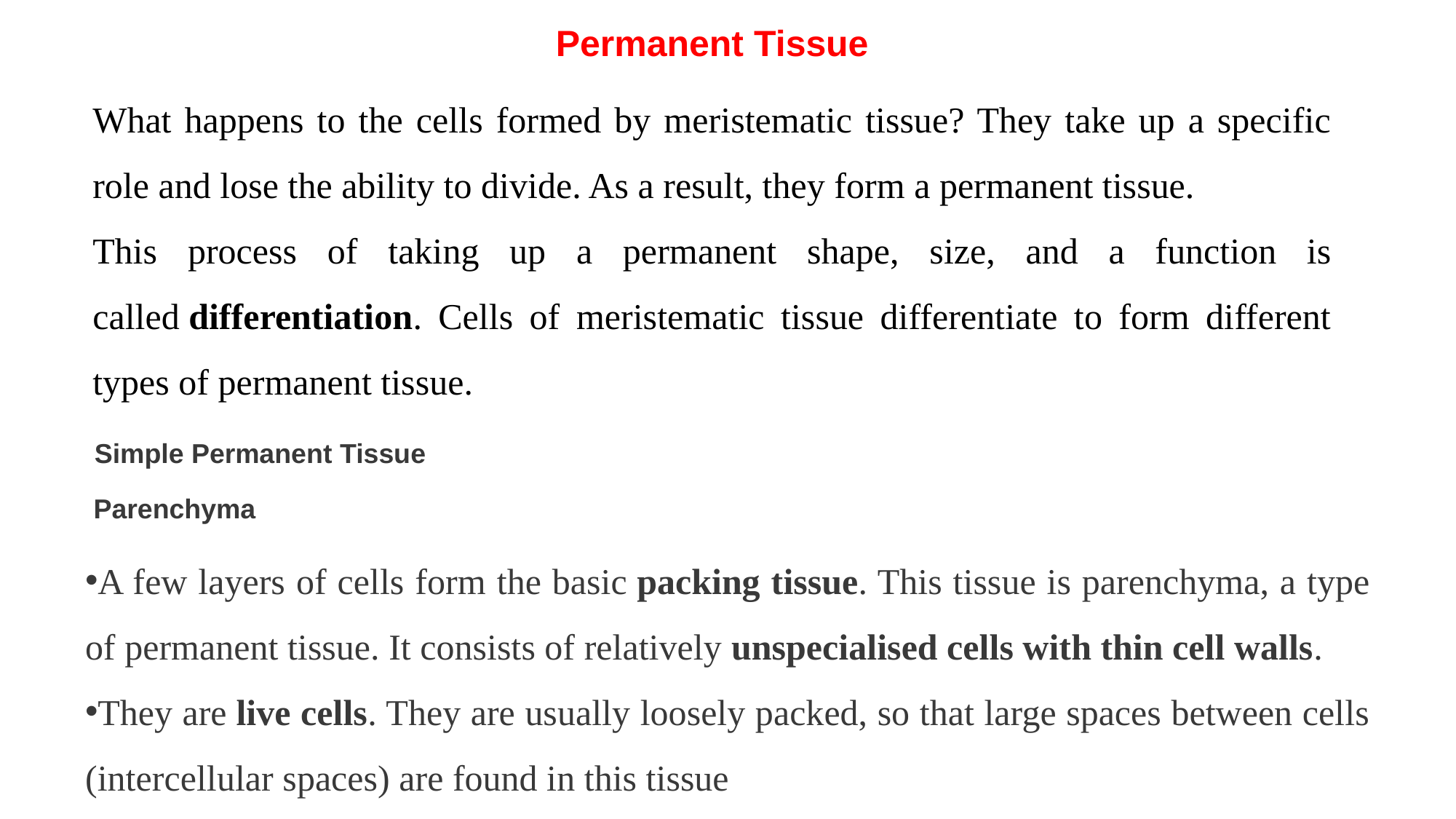

Permanent Tissue
What happens to the cells formed by meristematic tissue? They take up a specific role and lose the ability to divide. As a result, they form a permanent tissue.
This process of taking up a permanent shape, size, and a function is called differentiation. Cells of meristematic tissue differentiate to form different types of permanent tissue.
Simple Permanent Tissue
Parenchyma
A few layers of cells form the basic packing tissue. This tissue is parenchyma, a type of permanent tissue. It consists of relatively unspecialised cells with thin cell walls.
They are live cells. They are usually loosely packed, so that large spaces between cells (intercellular spaces) are found in this tissue